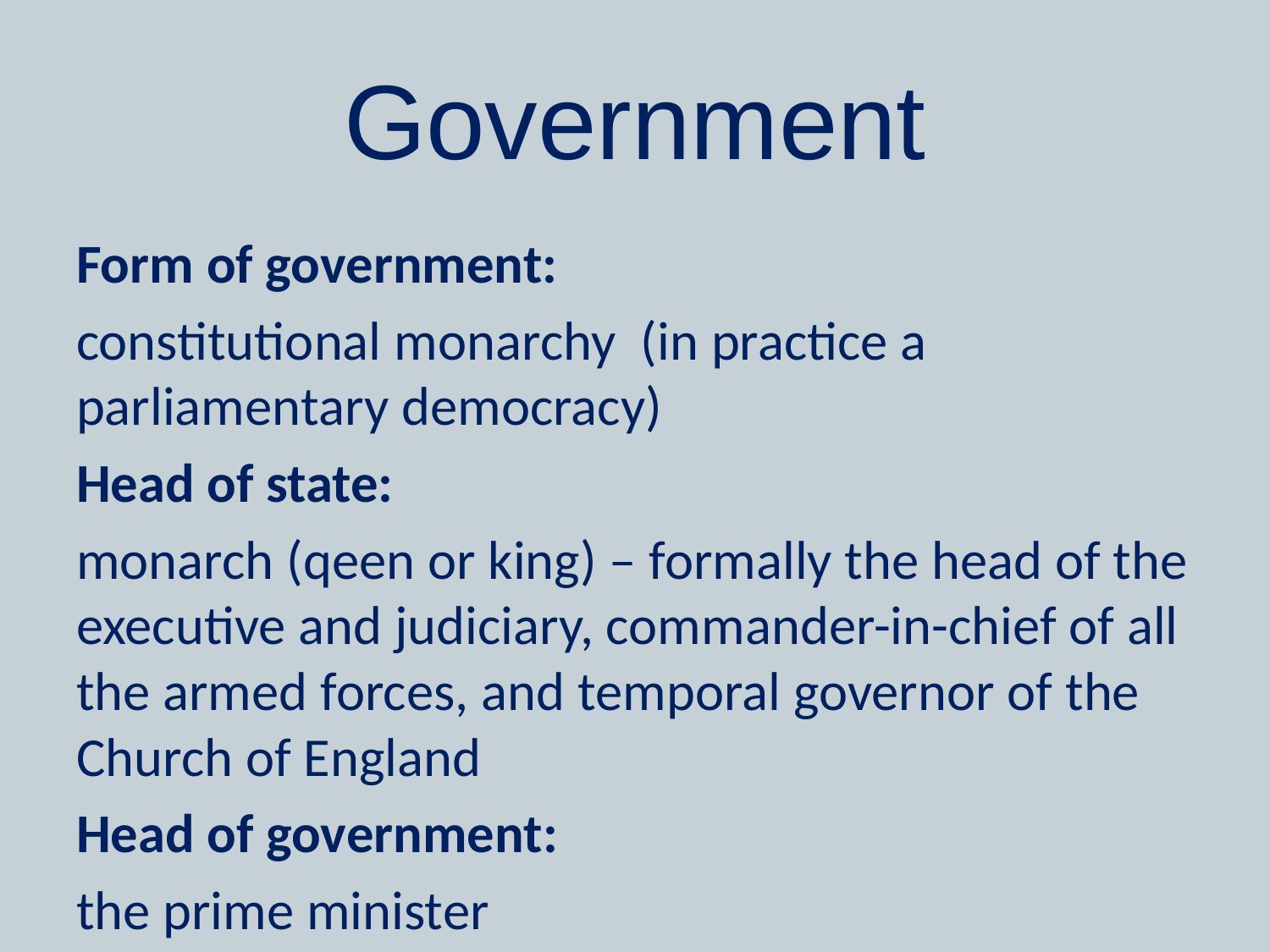

# Government
Form of government:
constitutional monarchy  (in practice a parliamentary democracy)
Head of state:
monarch (qeen or king) – formally the head of the executive and judiciary, commander-in-chief of all the armed forces, and temporal governor of the Church of England
Head of government:
the prime minister